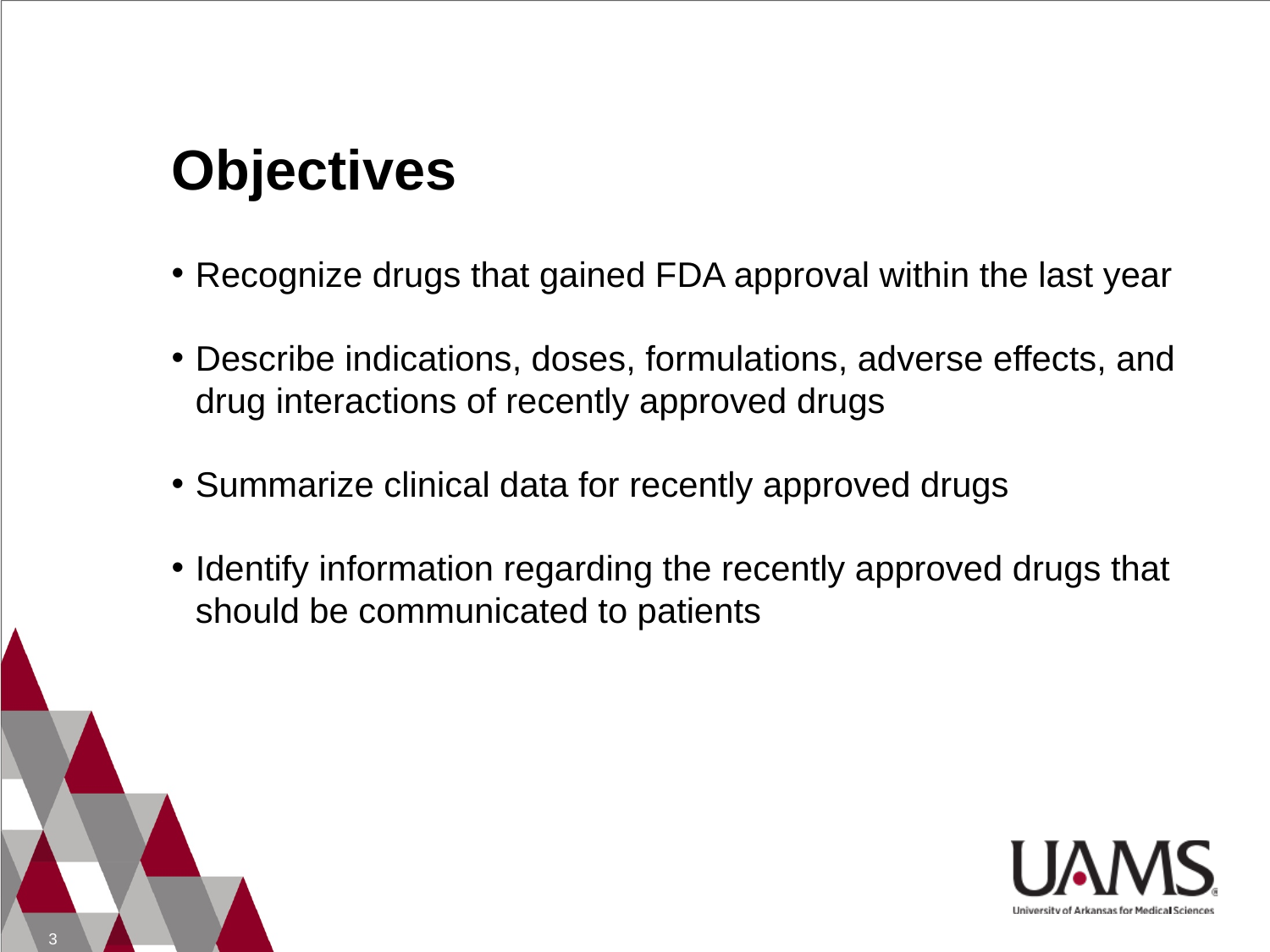

# Objectives
Recognize drugs that gained FDA approval within the last year

Describe indications, doses, formulations, adverse effects, and drug interactions of recently approved drugs

Summarize clinical data for recently approved drugs

Identify information regarding the recently approved drugs that should be communicated to patients